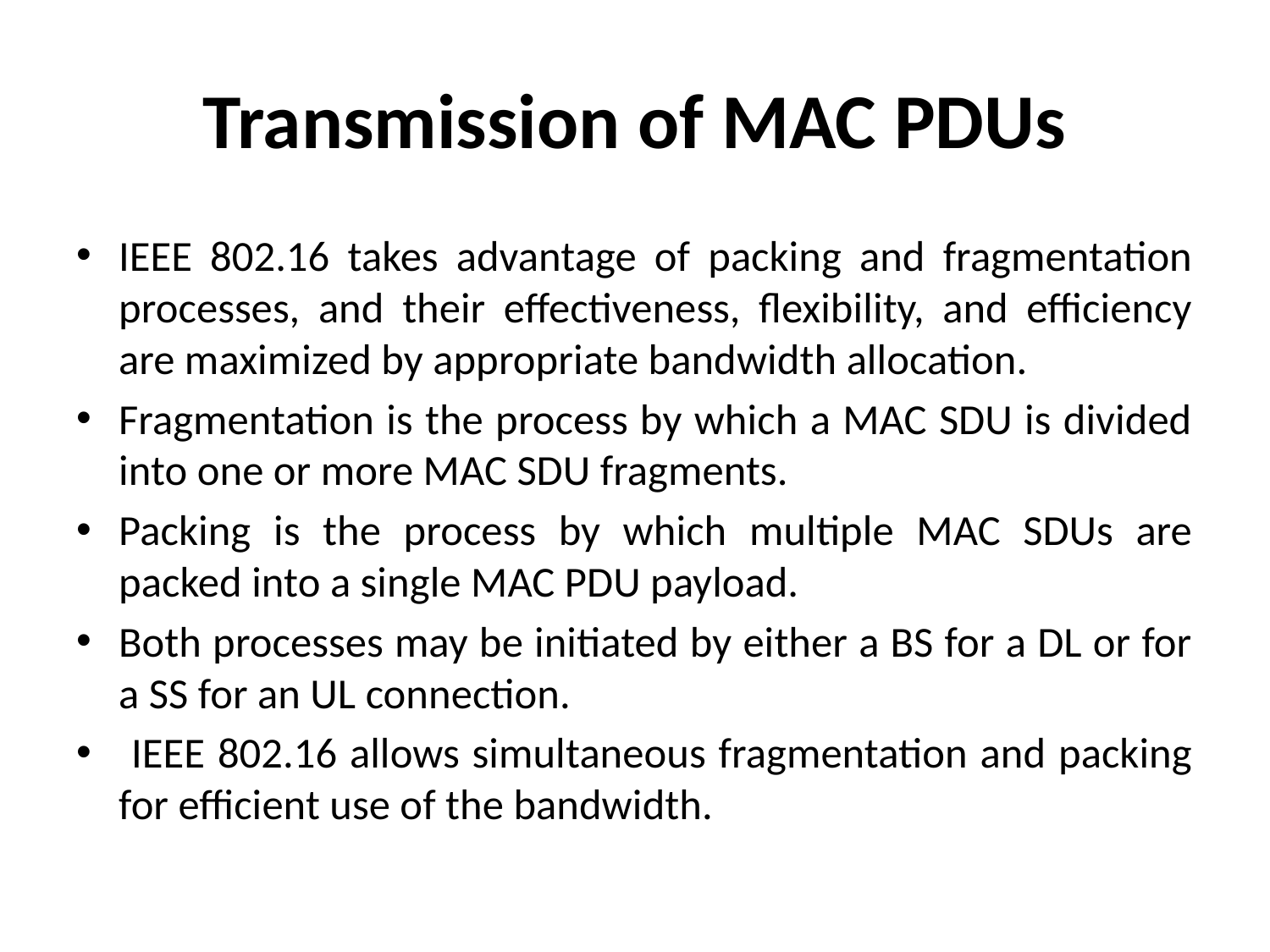

# Transmission of MAC PDUs
IEEE 802.16 takes advantage of packing and fragmentation processes, and their effectiveness, flexibility, and efficiency are maximized by appropriate bandwidth allocation.
Fragmentation is the process by which a MAC SDU is divided into one or more MAC SDU fragments.
Packing is the process by which multiple MAC SDUs are packed into a single MAC PDU payload.
Both processes may be initiated by either a BS for a DL or for a SS for an UL connection.
 IEEE 802.16 allows simultaneous fragmentation and packing for efficient use of the bandwidth.